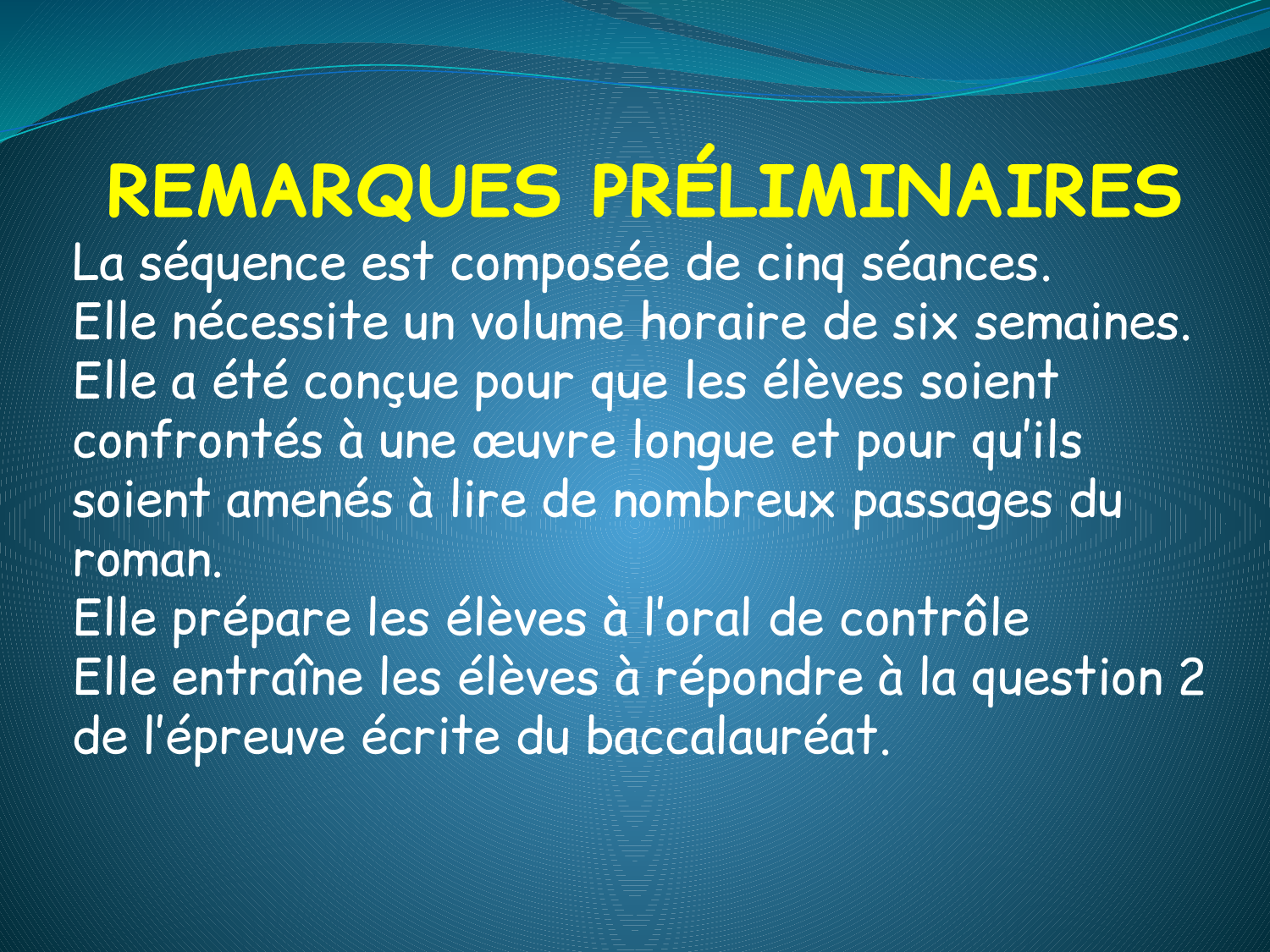

Remarques préliminaires
La séquence est composée de cinq séances.
Elle nécessite un volume horaire de six semaines.
Elle a été conçue pour que les élèves soient confrontés à une œuvre longue et pour qu’ils soient amenés à lire de nombreux passages du roman.
Elle prépare les élèves à l’oral de contrôle
Elle entraîne les élèves à répondre à la question 2 de l’épreuve écrite du baccalauréat.